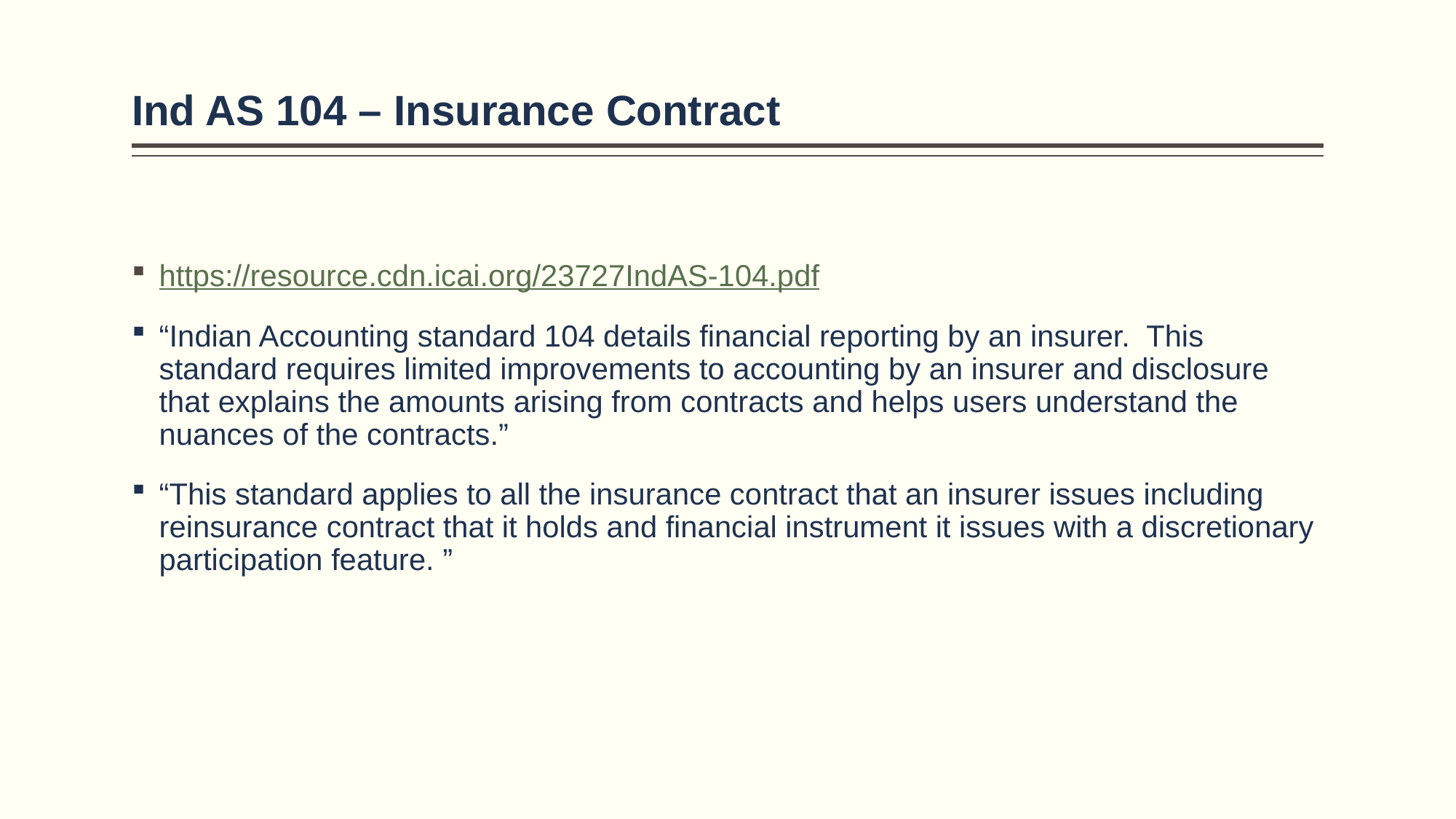

# Ind AS 104 – Insurance Contract

https://resource.cdn.icai.org/23727IndAS-104.pdf
“Indian Accounting standard 104 details financial reporting by an insurer.  This standard requires limited improvements to accounting by an insurer and disclosure that explains the amounts arising from contracts and helps users understand the nuances of the contracts.”
“This standard applies to all the insurance contract that an insurer issues including reinsurance contract that it holds and financial instrument it issues with a discretionary participation feature. ”